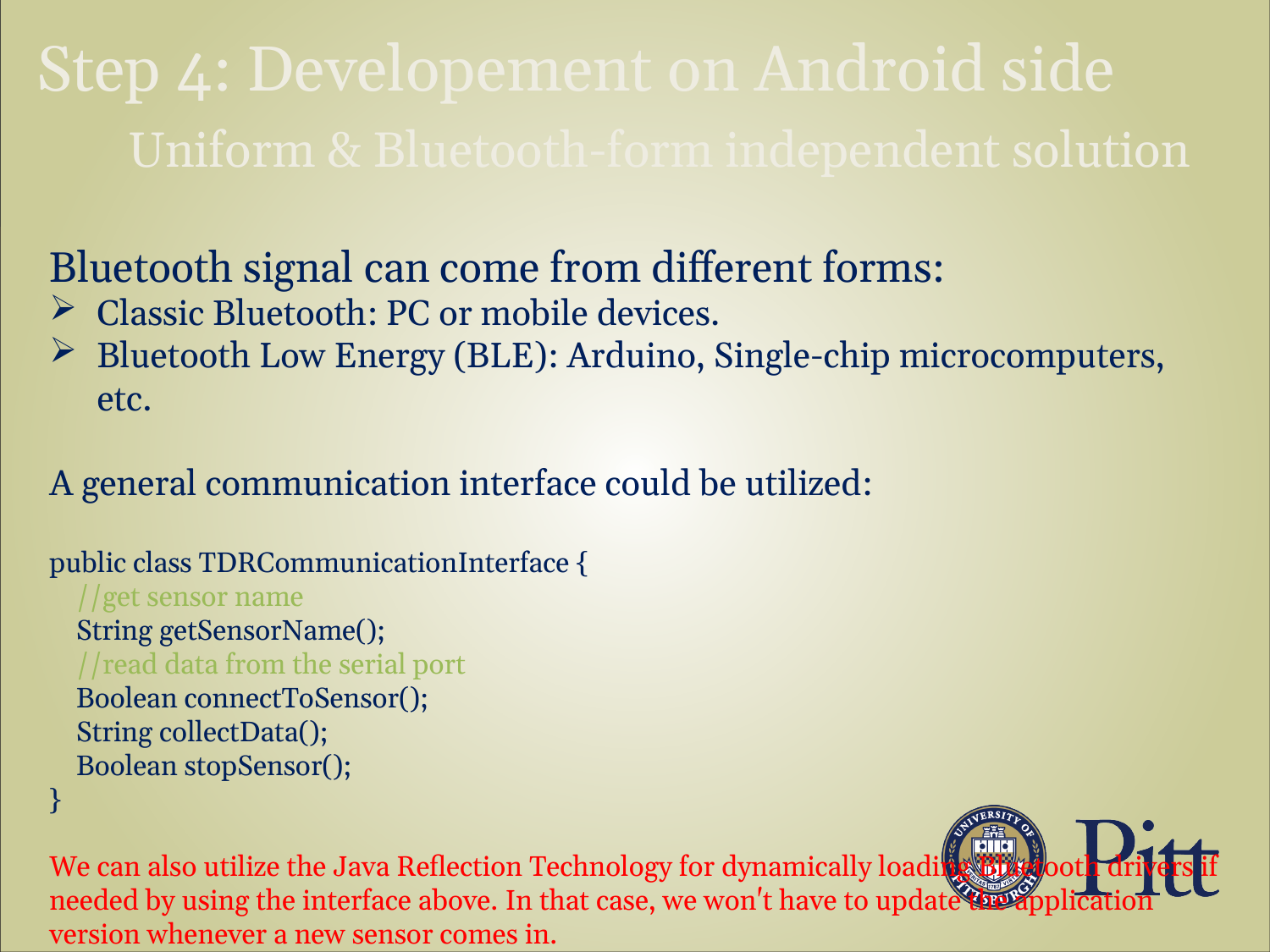

Step 4: Developement on Android side
      Uniform & Bluetooth-form independent solution
Bluetooth signal can come from different forms:
Classic Bluetooth: PC or mobile devices.
Bluetooth Low Energy (BLE): Arduino, Single-chip microcomputers, etc.

A general communication interface could be utilized:

public class TDRCommunicationInterface {
    //get sensor name
    String getSensorName();
    //read data from the serial port
    Boolean connectToSensor();
    String collectData();
    Boolean stopSensor();
}

We can also utilize the Java Reflection Technology for dynamically loading Bluetooth drivers if needed by using the interface above. In that case, we won't have to update the application version whenever a new sensor comes in.
https://developer.android.com/reference/android/bluetooth/BluetoothHealthCallback.html